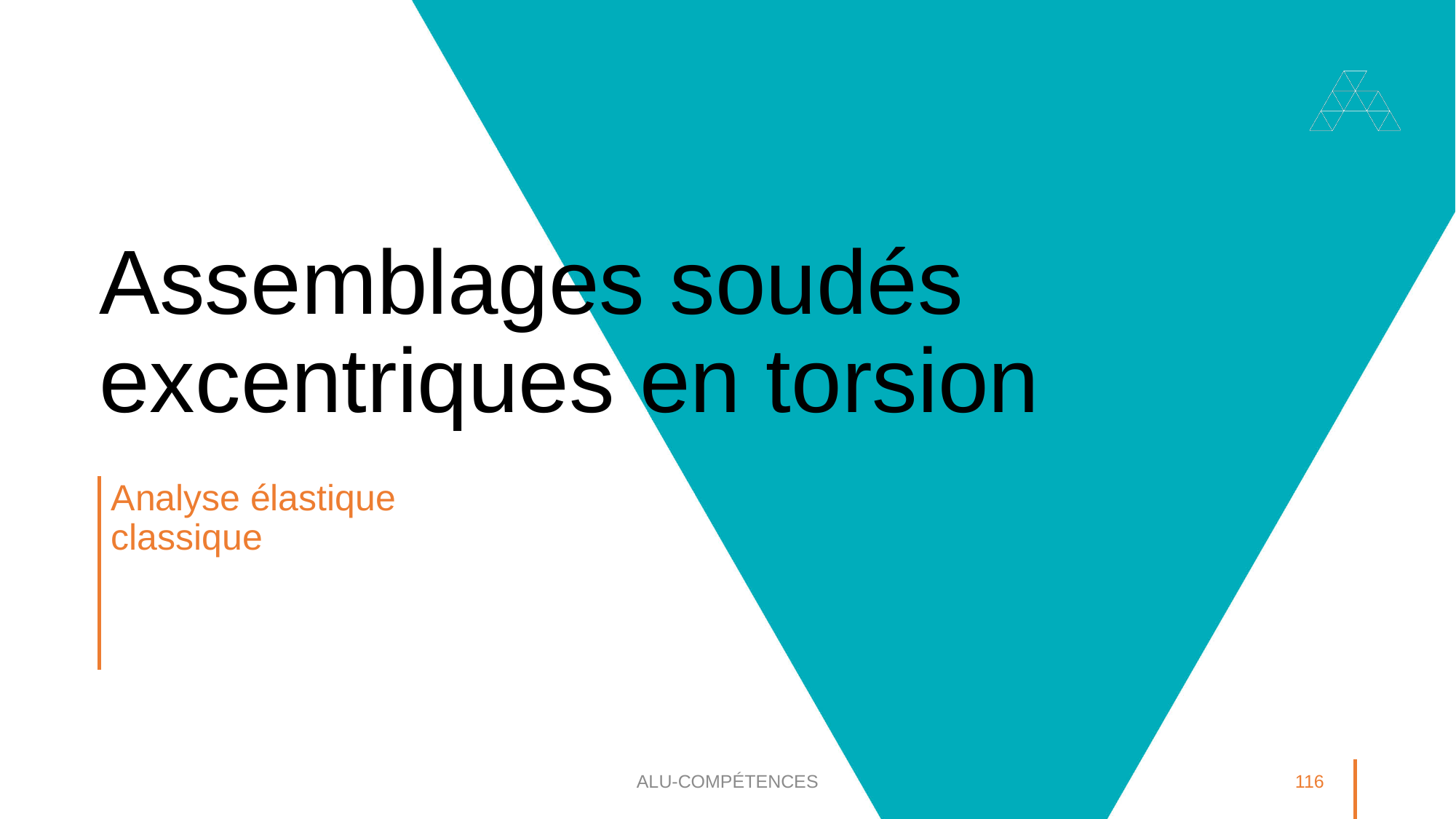

# Assemblages soudés excentriques en torsion
Analyse élastique classique
ALU-COMPÉTENCES
116